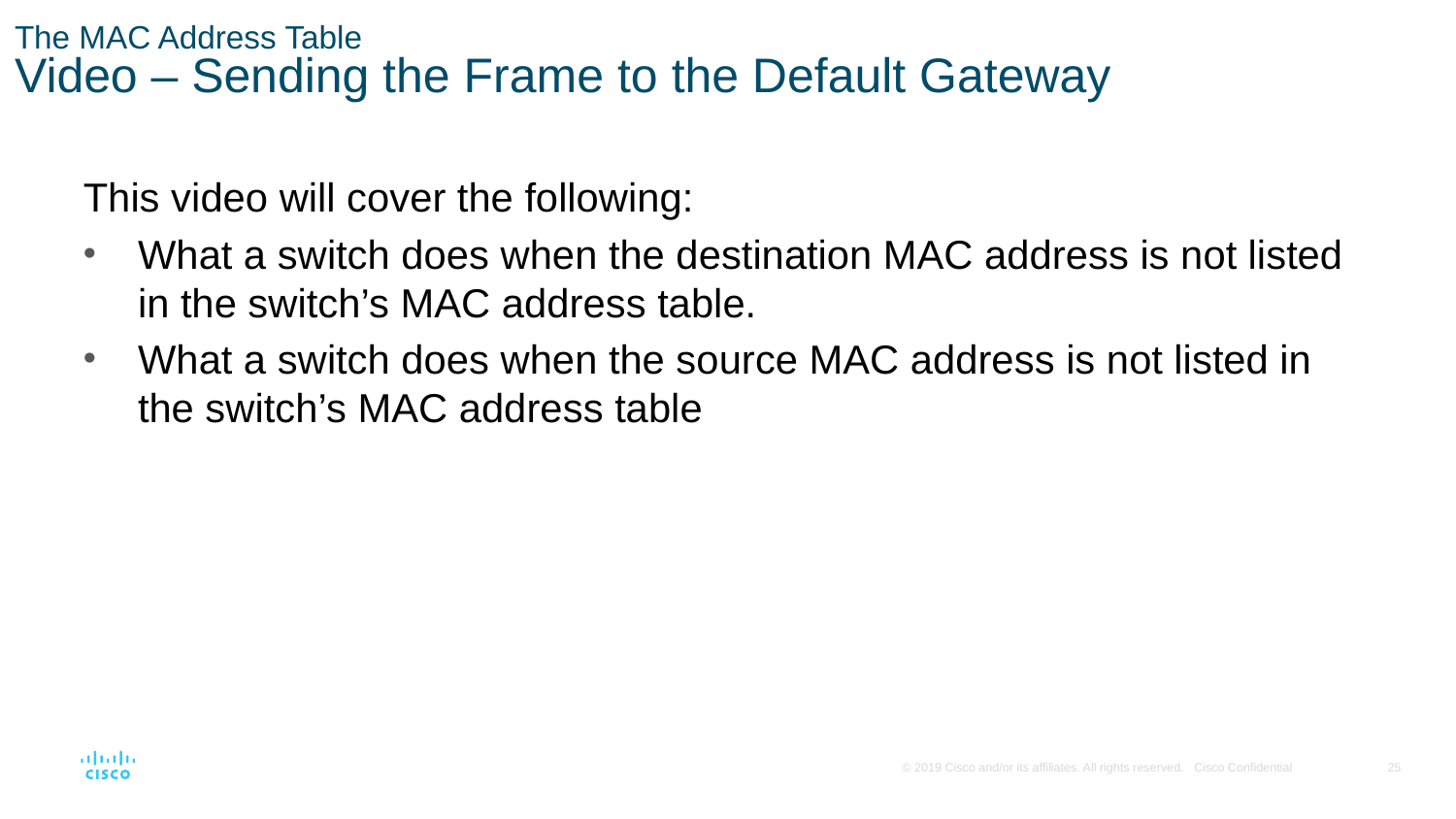

# The MAC Address Table Video – Sending the Frame to the Default Gateway
This video will cover the following:
What a switch does when the destination MAC address is not listed in the switch’s MAC address table.
What a switch does when the source MAC address is not listed in the switch’s MAC address table